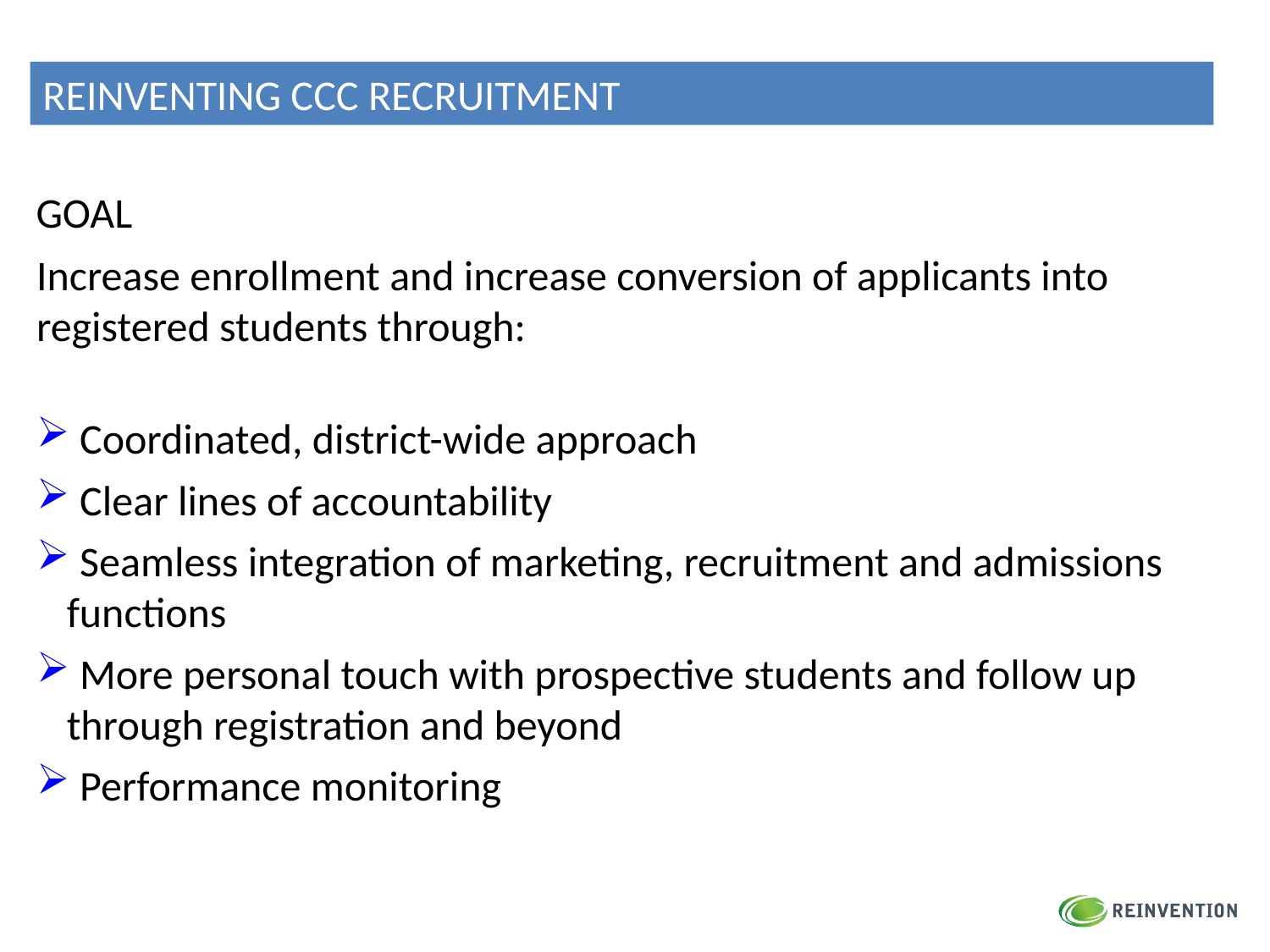

# GOAL
REINVENTING CCC RECRUITMENT
Increase enrollment and increase conversion of applicants into registered students through:

 Coordinated, district-wide approach
 Clear lines of accountability
 Seamless integration of marketing, recruitment and admissions functions
 More personal touch with prospective students and follow up through registration and beyond
 Performance monitoring